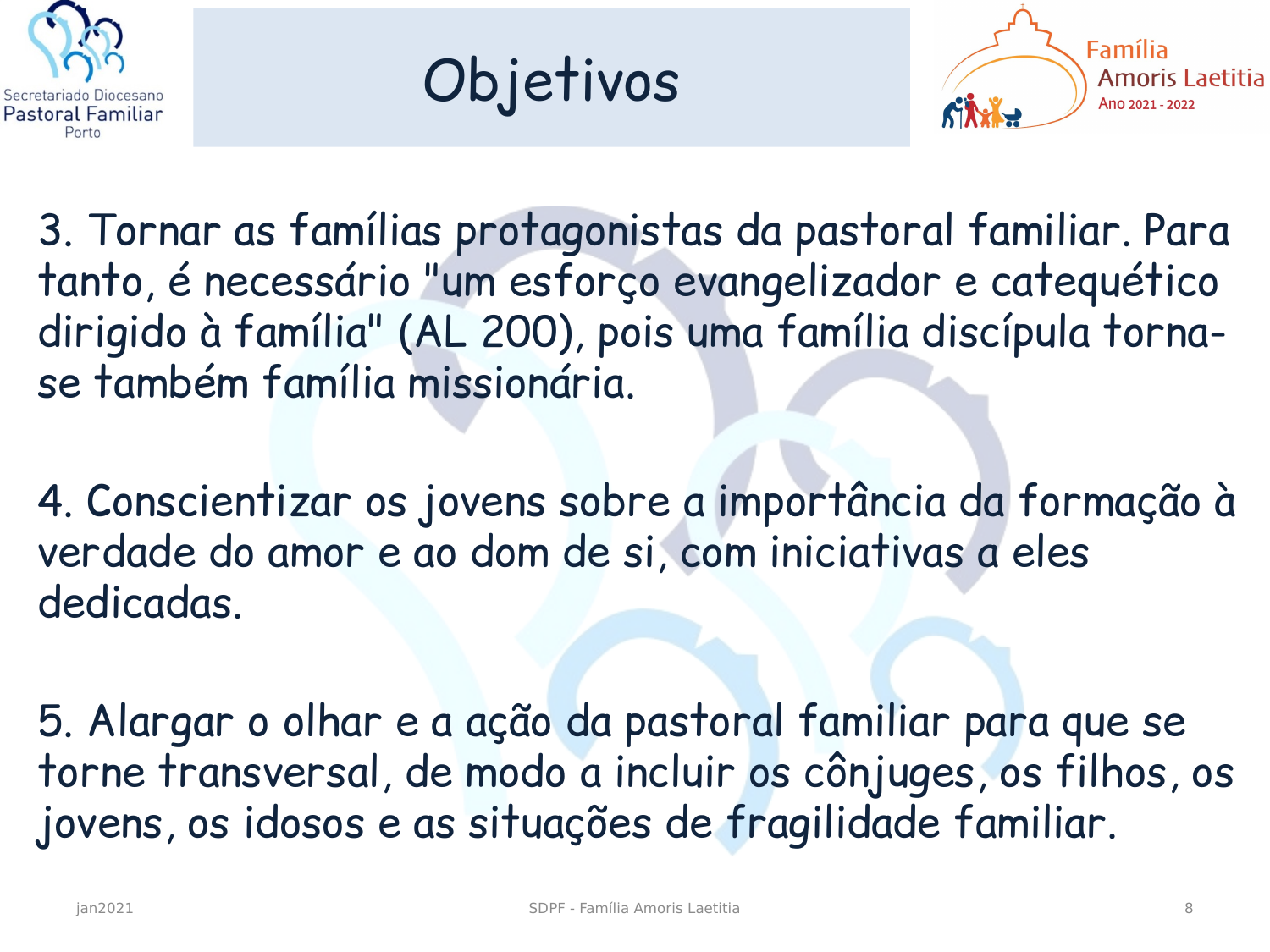

# Objetivos
3. Tornar as famílias protagonistas da pastoral familiar. Para tanto, é necessário "um esforço evangelizador e catequético dirigido à família" (AL 200), pois uma família discípula torna-se também família missionária.

4. Conscientizar os jovens sobre a importância da formação à verdade do amor e ao dom de si, com iniciativas a eles dedicadas.

5. Alargar o olhar e a ação da pastoral familiar para que se torne transversal, de modo a incluir os cônjuges, os filhos, os jovens, os idosos e as situações de fragilidade familiar.
jan2021
SDPF - Família Amoris Laetitia
8